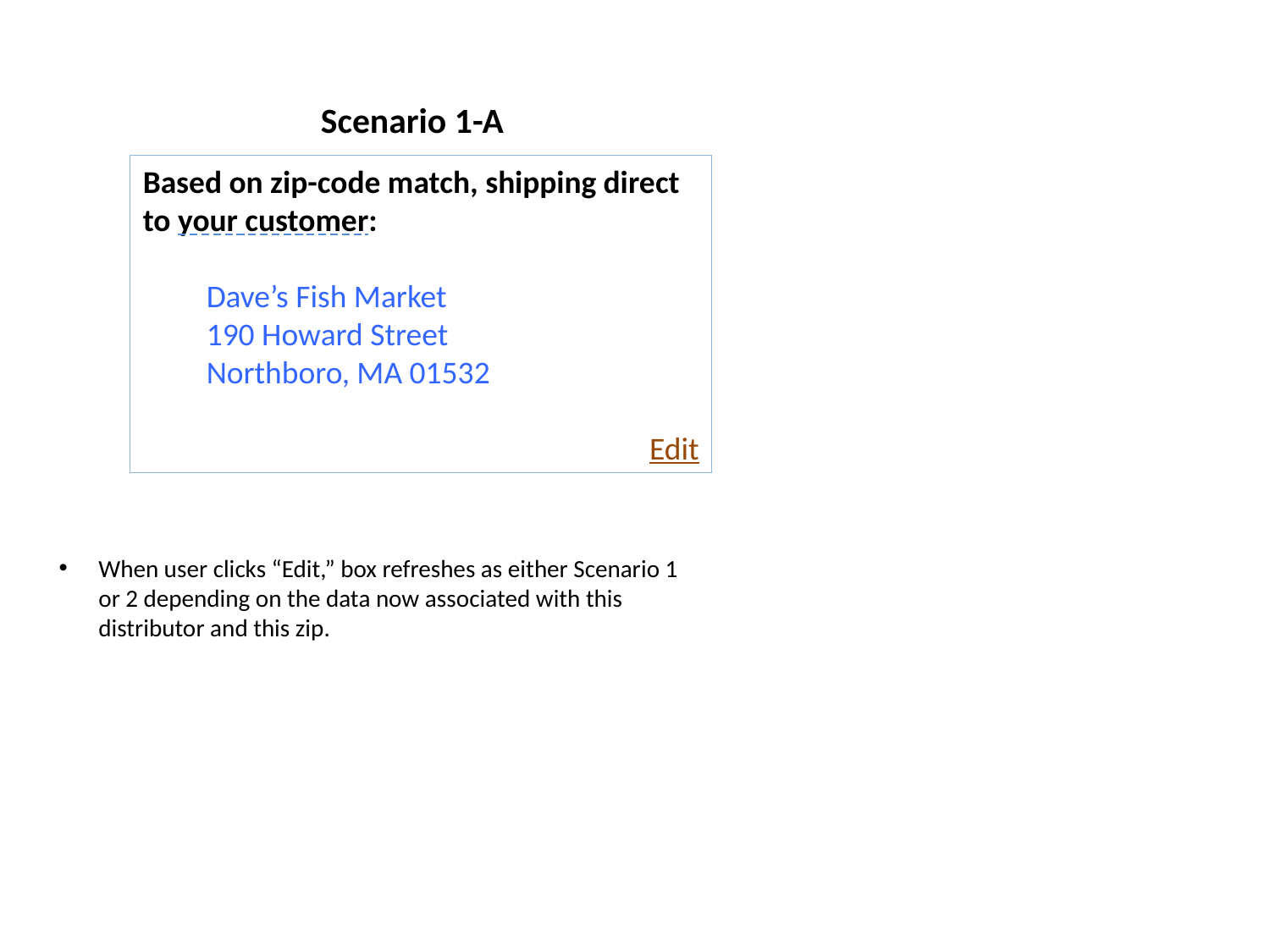

Scenario 1-A
Based on zip-code match, shipping direct to your customer:

Dave’s Fish Market
190 Howard Street
Northboro, MA 01532gag

Edit
When user clicks “Edit,” box refreshes as either Scenario 1 or 2 depending on the data now associated with this distributor and this zip.